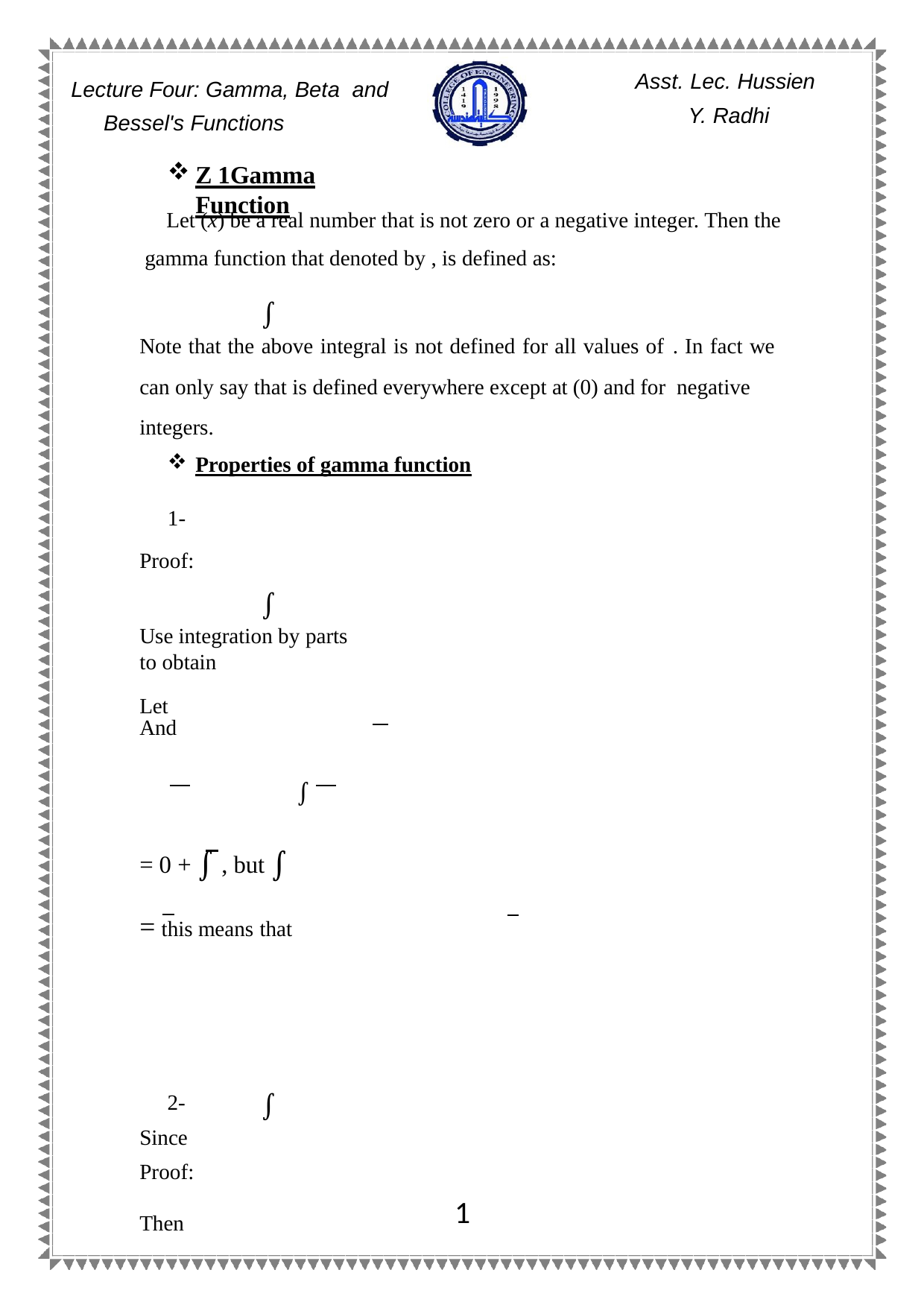

Asst. Lec. Hussien
Y. Radhi
Lecture Four: Gamma, Beta  and Bessel's Functions
Z 1Gamma Function
Let (x) be a real number that is not zero or a negative integer. Then the  gamma function that denoted by , is defined as:
        ∫

Note that the above integral is not defined for all values of . In fact we
can only say that is defined everywhere except at (0) and for  negative integers.
Properties of gamma function
1-
Proof:
        ∫

Use integration by parts to obtain
Let
And

        	        ∫

= 0 + ∫ , but ∫

= this means that

2-
Proof:

        ∫

Since
                  Then
1